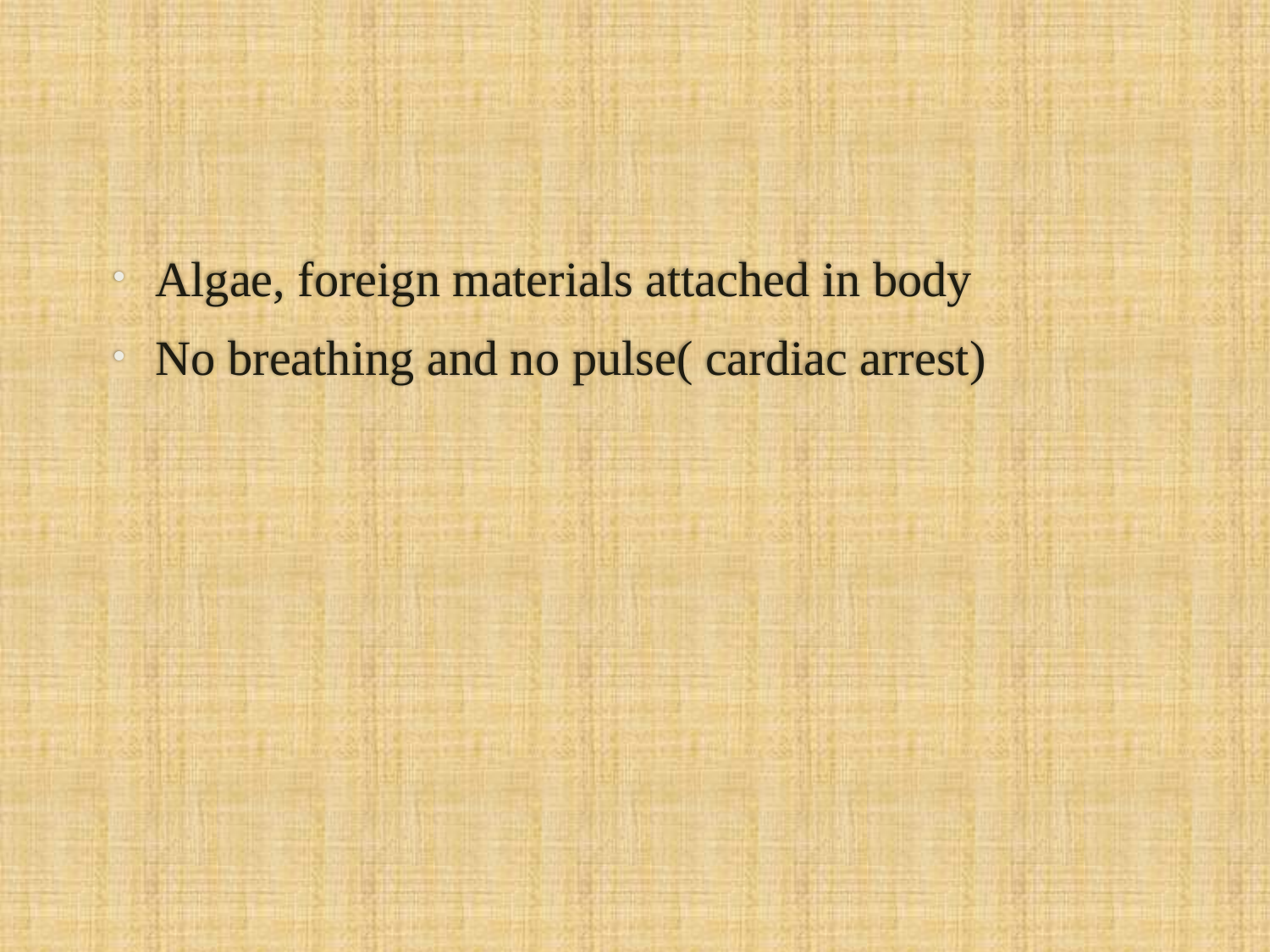

#
Algae, foreign materials attached in body
No breathing and no pulse( cardiac arrest)